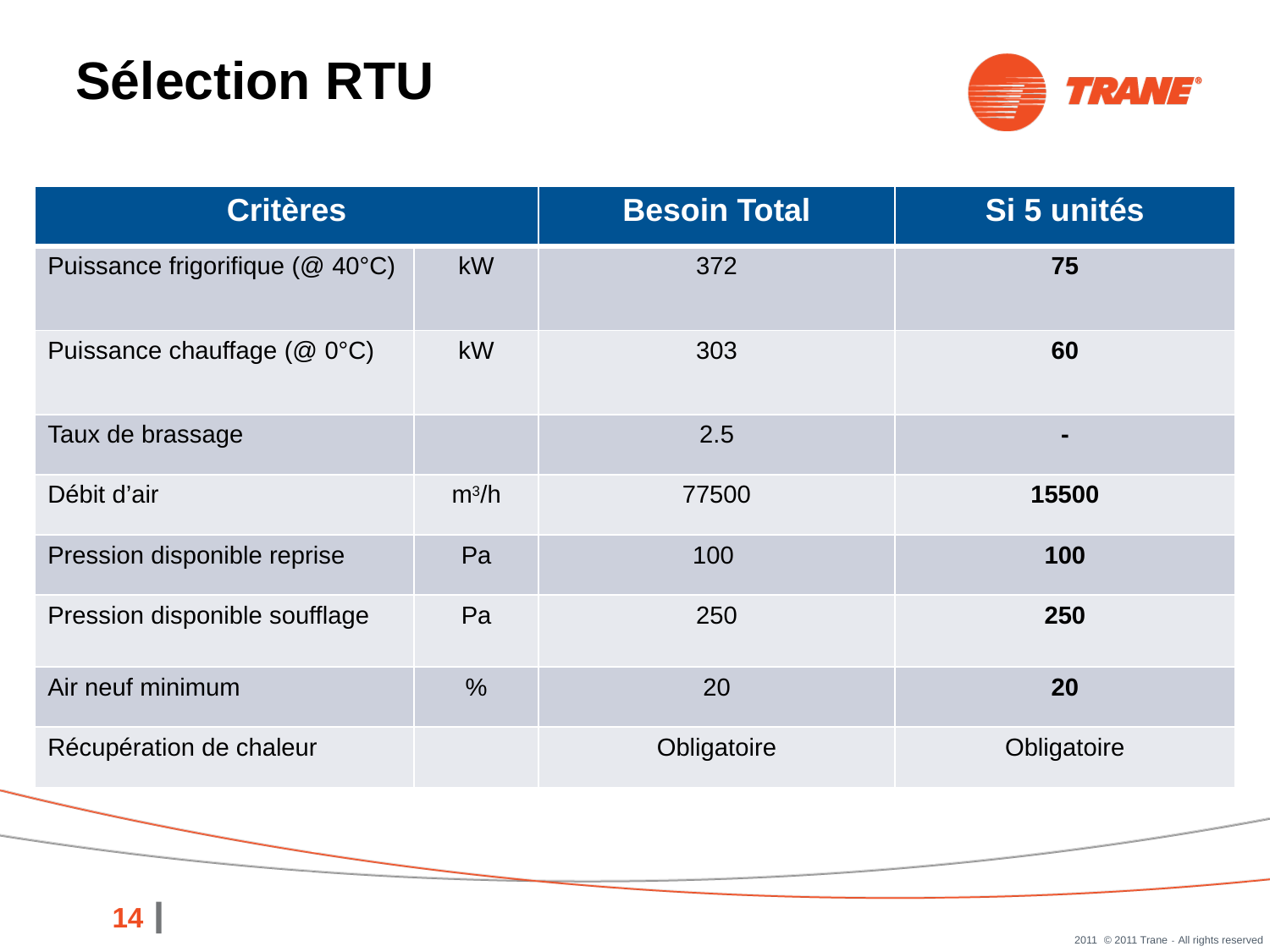

Sélection RTU
| Critères |  | Besoin Total | Si 5 unités |
| --- | --- | --- | --- |
| Puissance frigorifique (@ 40°C) | kW | 372 | 75 |
| Puissance chauffage (@ 0°C) | kW | 303 | 60 |
| Taux de brassage |  | 2.5 | - |
| Débit d’air | m3/h | 77500 | 15500 |
| Pression disponible reprise | Pa | 100 | 100 |
| Pression disponible soufflage | Pa | 250 | 250 |
| Air neuf minimum | % | 20 | 20 |
| Récupération de chaleur |  | Obligatoire | Obligatoire |